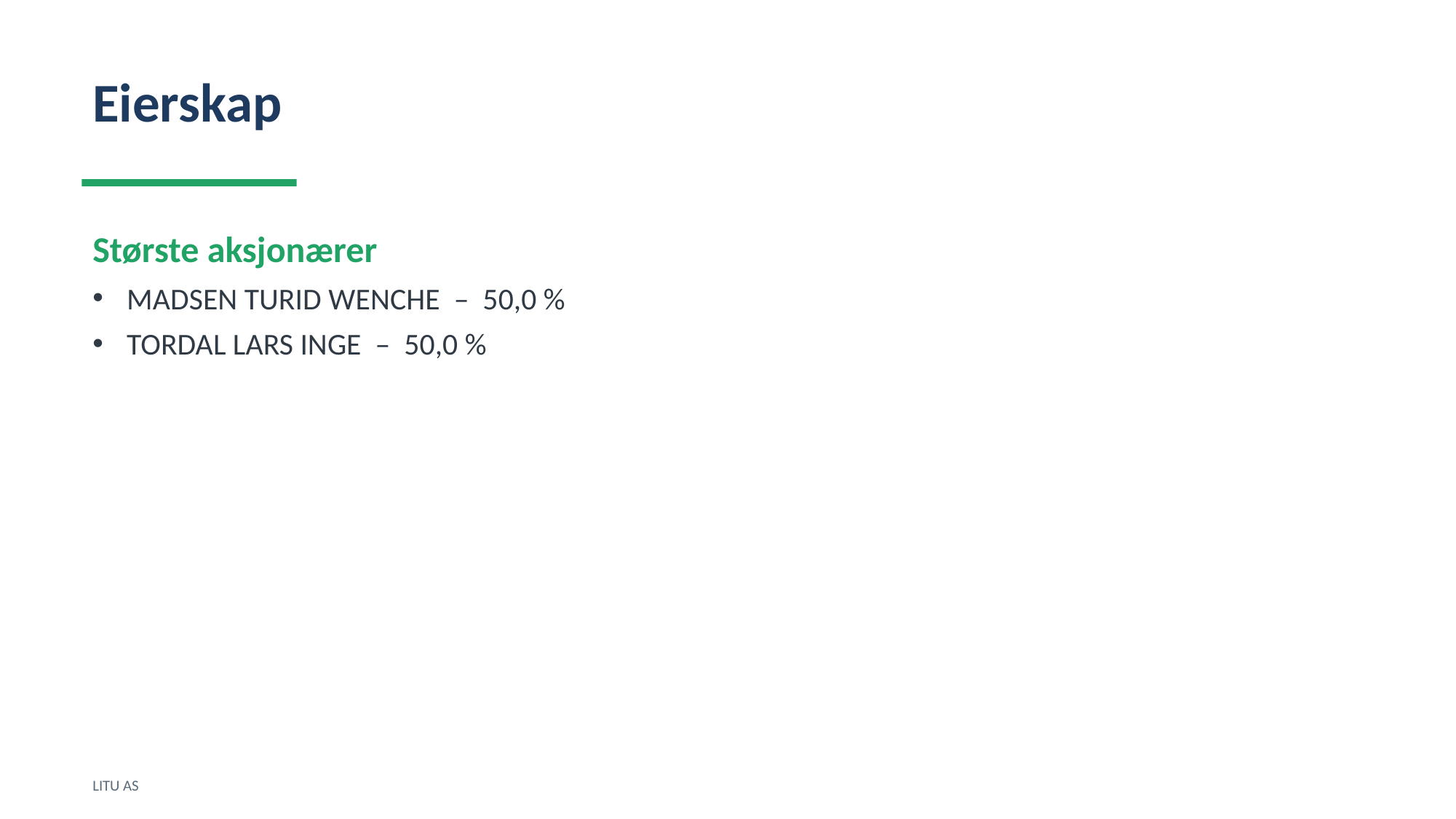

Eierskap

Største aksjonærer
MADSEN TURID WENCHE  –  50,0 %
TORDAL LARS INGE  –  50,0 %
LITU AS